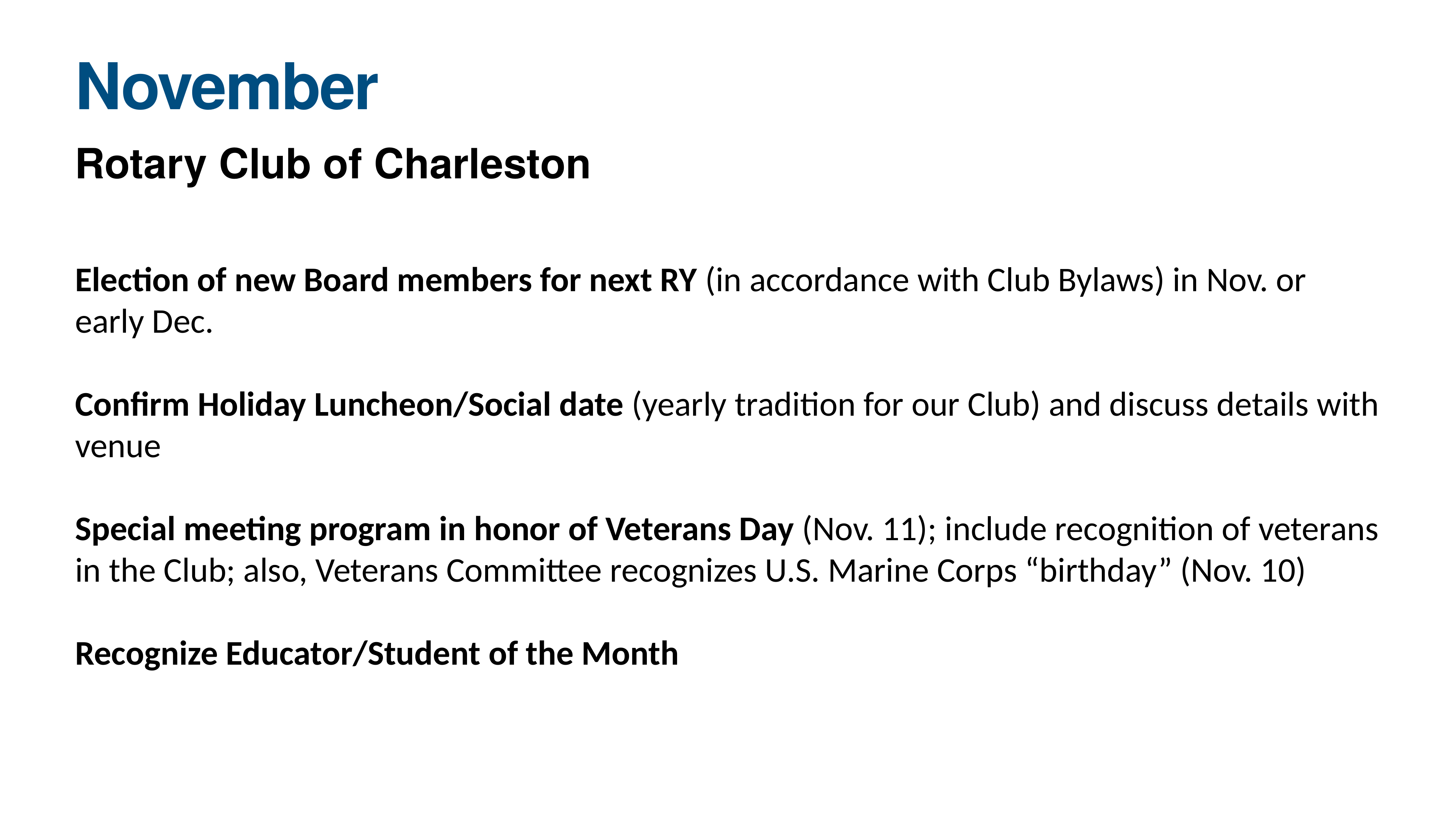

# November
Rotary Club of Charleston
Election of new Board members for next RY (in accordance with Club Bylaws) in Nov. or early Dec.

Confirm Holiday Luncheon/Social date (yearly tradition for our Club) and discuss details with venue

Special meeting program in honor of Veterans Day (Nov. 11); include recognition of veterans in the Club; also, Veterans Committee recognizes U.S. Marine Corps “birthday” (Nov. 10)

Recognize Educator/Student of the Month